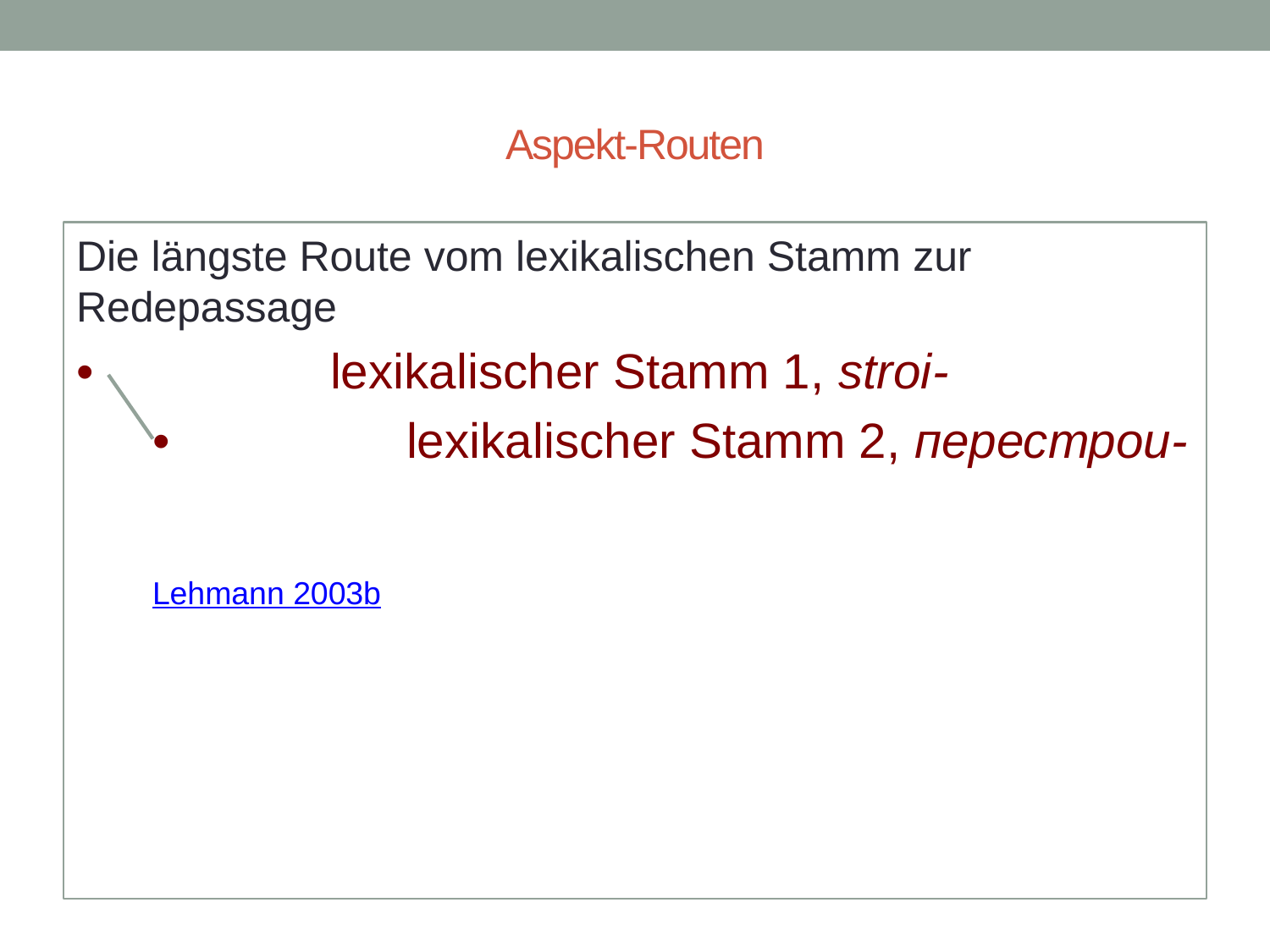

# Aspekt-Routen
Die längste Route vom lexikalischen Stamm zur Redepassage
•		lexikalischer Stamm 1, stroi-
•		lexikalischer Stamm 2, перестрои-

Lehmann 2003b